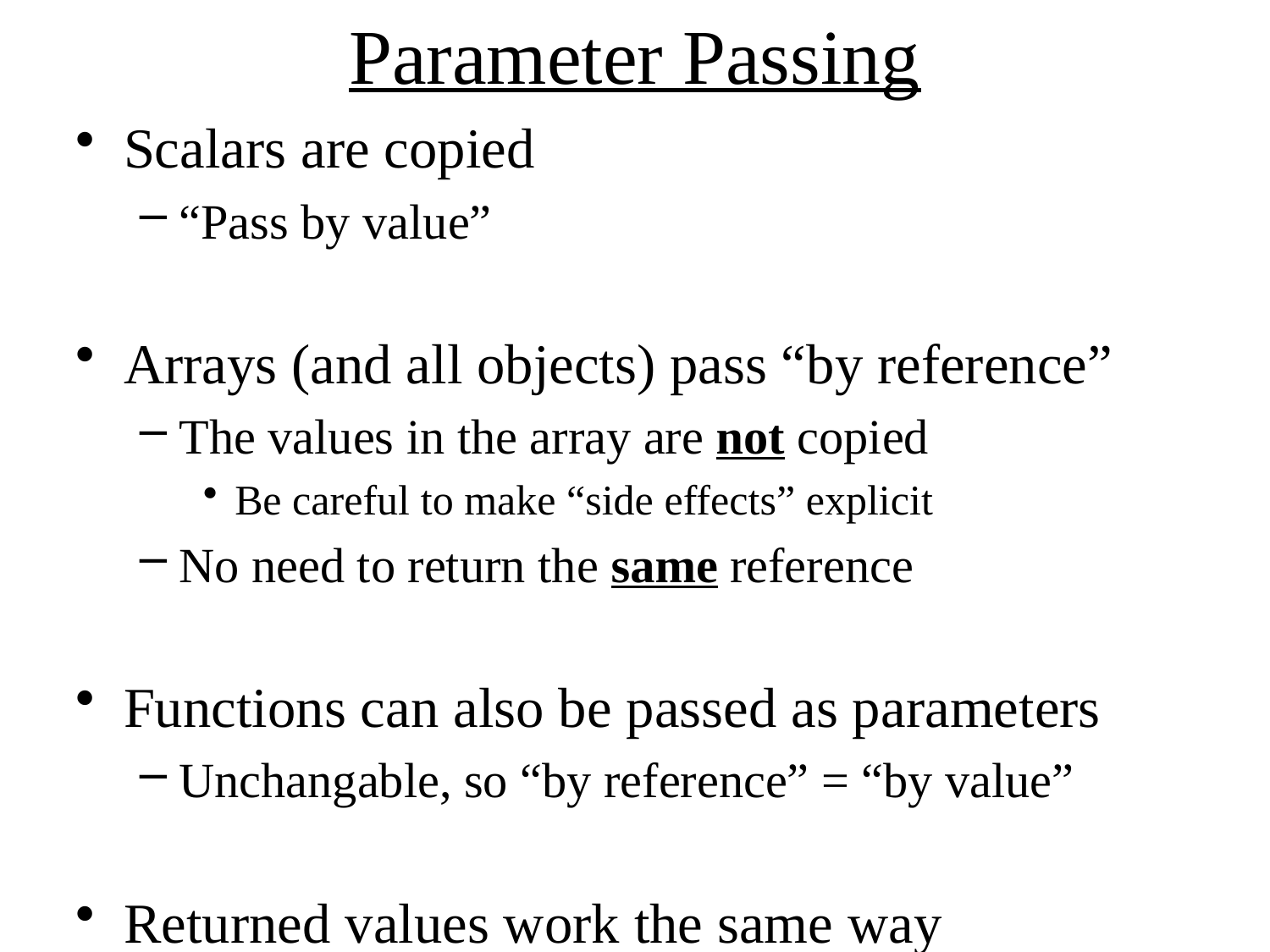

# Parameter Passing
Scalars are copied
“Pass by value”

Arrays (and all objects) pass “by reference”
The values in the array are not copied
Be careful to make “side effects” explicit
No need to return the same reference

Functions can also be passed as parameters
Unchangable, so “by reference” = “by value”

Returned values work the same way